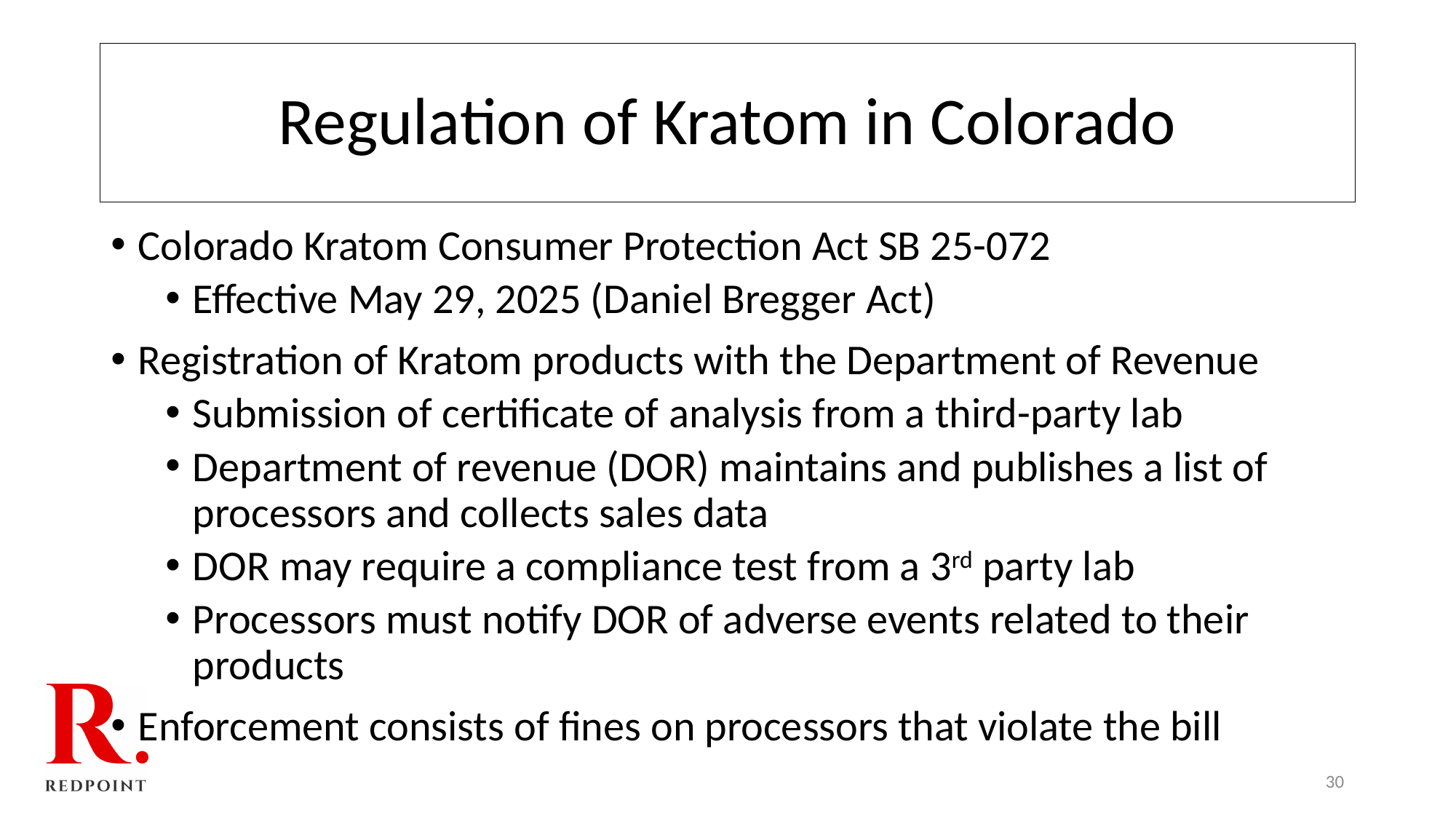

# Regulation of Kratom in Colorado
Colorado Kratom Consumer Protection Act SB 25-072
Effective May 29, 2025 (Daniel Bregger Act)
Registration of Kratom products with the Department of Revenue
Submission of certificate of analysis from a third-party lab
Department of revenue (DOR) maintains and publishes a list of processors and collects sales data
DOR may require a compliance test from a 3rd party lab
Processors must notify DOR of adverse events related to their products
Enforcement consists of fines on processors that violate the bill

30